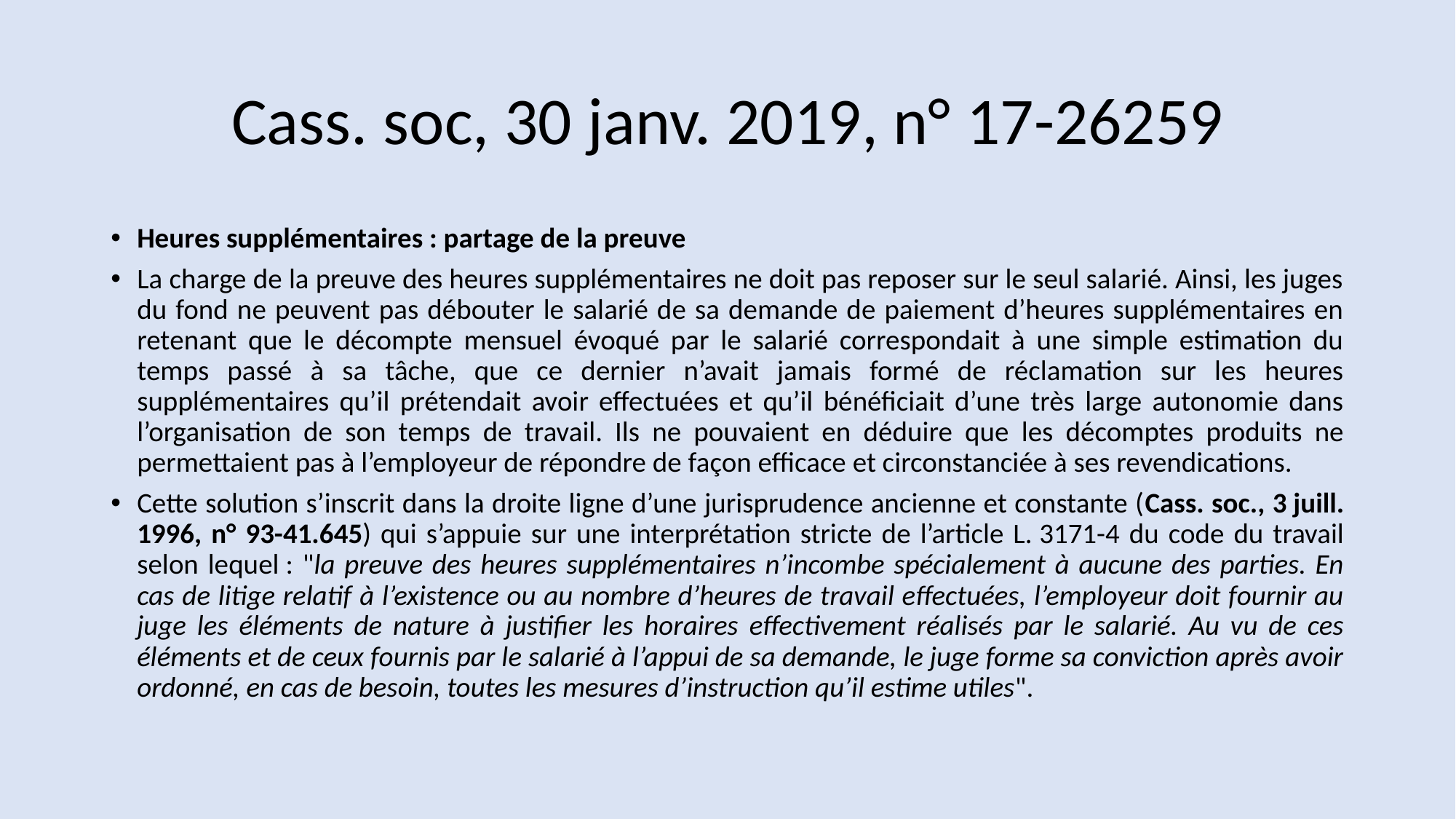

# Cass. soc, 30 janv. 2019, n° 17-26259
Heures supplémentaires : partage de la preuve
La charge de la preuve des heures supplémentaires ne doit pas reposer sur le seul salarié. Ainsi, les juges du fond ne peuvent pas débouter le salarié de sa demande de paiement d’heures supplémentaires en retenant que le décompte mensuel évoqué par le salarié correspondait à une simple estimation du temps passé à sa tâche, que ce dernier n’avait jamais formé de réclamation sur les heures supplémentaires qu’il prétendait avoir effectuées et qu’il bénéficiait d’une très large autonomie dans l’organisation de son temps de travail. Ils ne pouvaient en déduire que les décomptes produits ne permettaient pas à l’employeur de répondre de façon efficace et circonstanciée à ses revendications.
Cette solution s’inscrit dans la droite ligne d’une jurisprudence ancienne et constante (Cass. soc., 3 juill. 1996, n° 93-41.645) qui s’appuie sur une interprétation stricte de l’article L. 3171-4 du code du travail selon lequel : "la preuve des heures supplémentaires n’incombe spécialement à aucune des parties. En cas de litige relatif à l’existence ou au nombre d’heures de travail effectuées, l’employeur doit fournir au juge les éléments de nature à justifier les horaires effectivement réalisés par le salarié. Au vu de ces éléments et de ceux fournis par le salarié à l’appui de sa demande, le juge forme sa conviction après avoir ordonné, en cas de besoin, toutes les mesures d’instruction qu’il estime utiles".